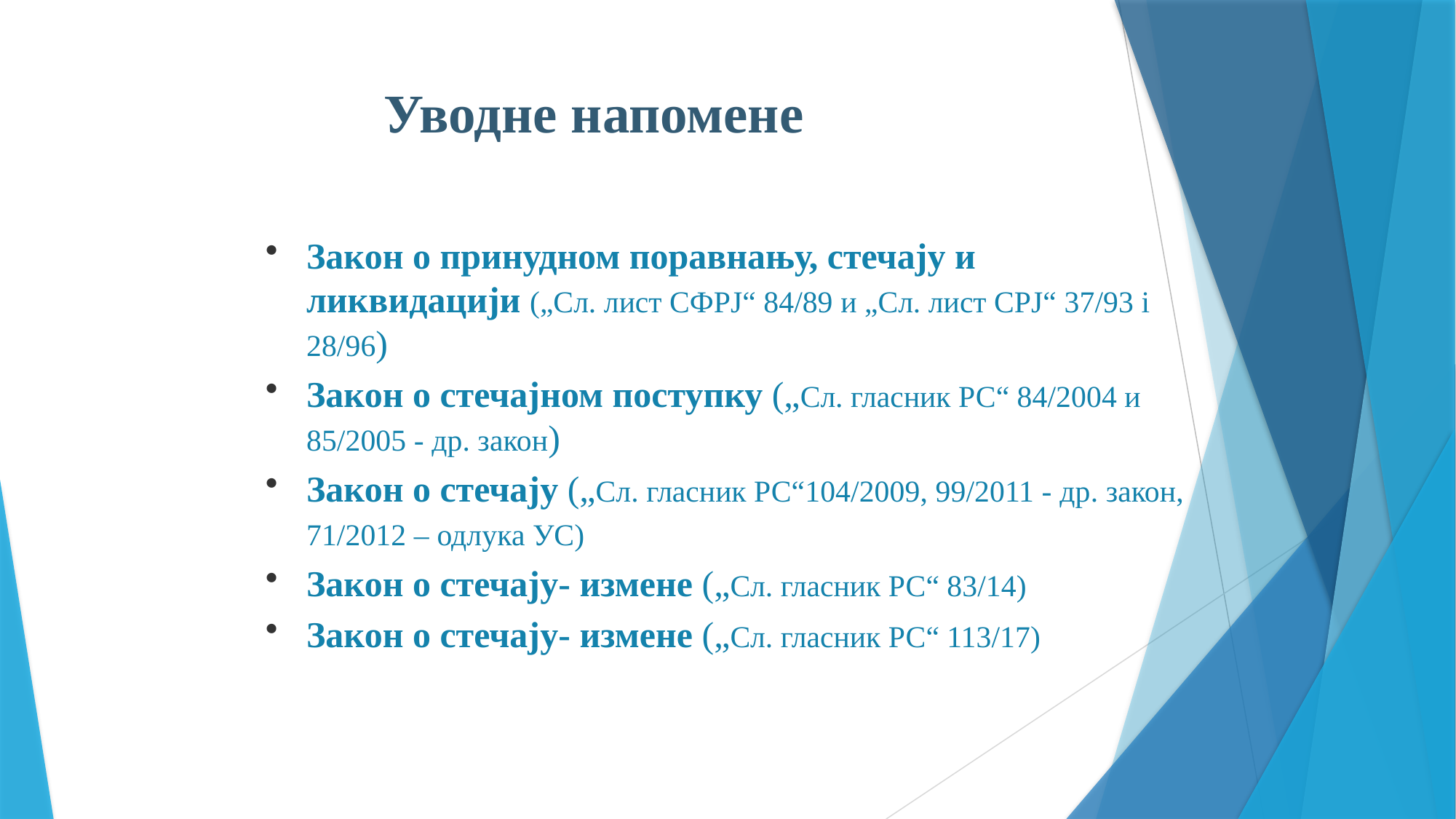

# Уводне напомене
Закон о принудном поравнању, стечају и ликвидацији („Сл. лист СФРЈ“ 84/89 и „Сл. лист СРЈ“ 37/93 i 28/96)
Закон о стечајном поступку („Сл. гласник РС“ 84/2004 и 85/2005 - др. закон)
Закон о стечају („Сл. гласник РС“104/2009, 99/2011 - др. закон, 71/2012 – одлука УС)
Закон о стечају- измене („Сл. гласник РС“ 83/14)
Закон о стечају- измене („Сл. гласник РС“ 113/17)